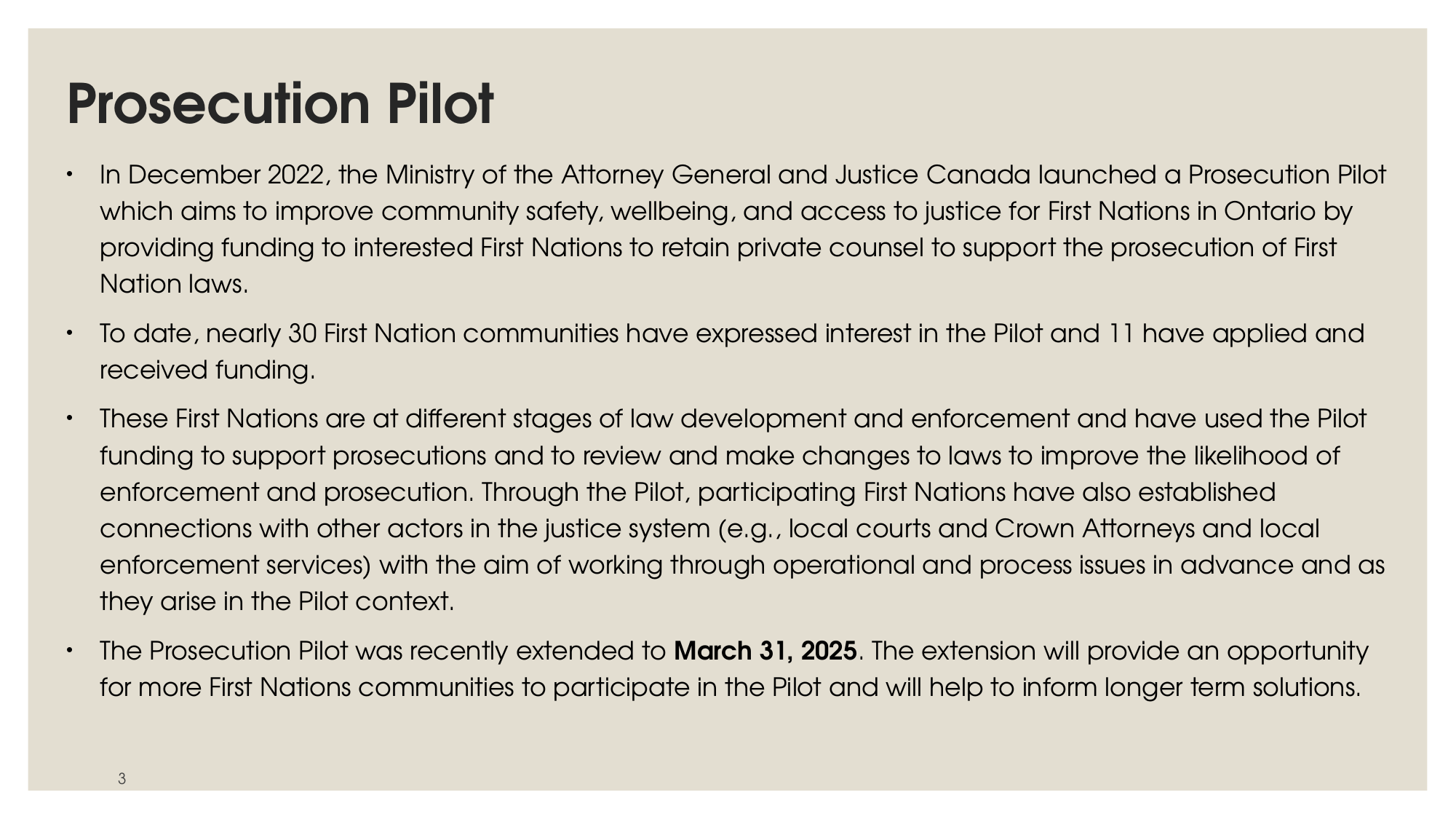

# Prosecution Pilot
In December 2022, the Ministry of the Attorney General and Justice Canada launched a Prosecution Pilot which aims to improve community safety, wellbeing, and access to justice for First Nations in Ontario by providing funding to interested First Nations to retain private counsel to support the prosecution of First Nation laws.
To date, nearly 30 First Nation communities have expressed interest in the Pilot and 11 have applied and received funding.
These First Nations are at different stages of law development and enforcement and have used the Pilot funding to support prosecutions and to review and make changes to laws to improve the likelihood of enforcement and prosecution. Through the Pilot, participating First Nations have also established connections with other actors in the justice system (e.g., local courts and Crown Attorneys and local enforcement services) with the aim of working through operational and process issues in advance and as they arise in the Pilot context.
The Prosecution Pilot was recently extended to March 31, 2025. The extension will provide an opportunity for more First Nations communities to participate in the Pilot and will help to inform longer term solutions.

3